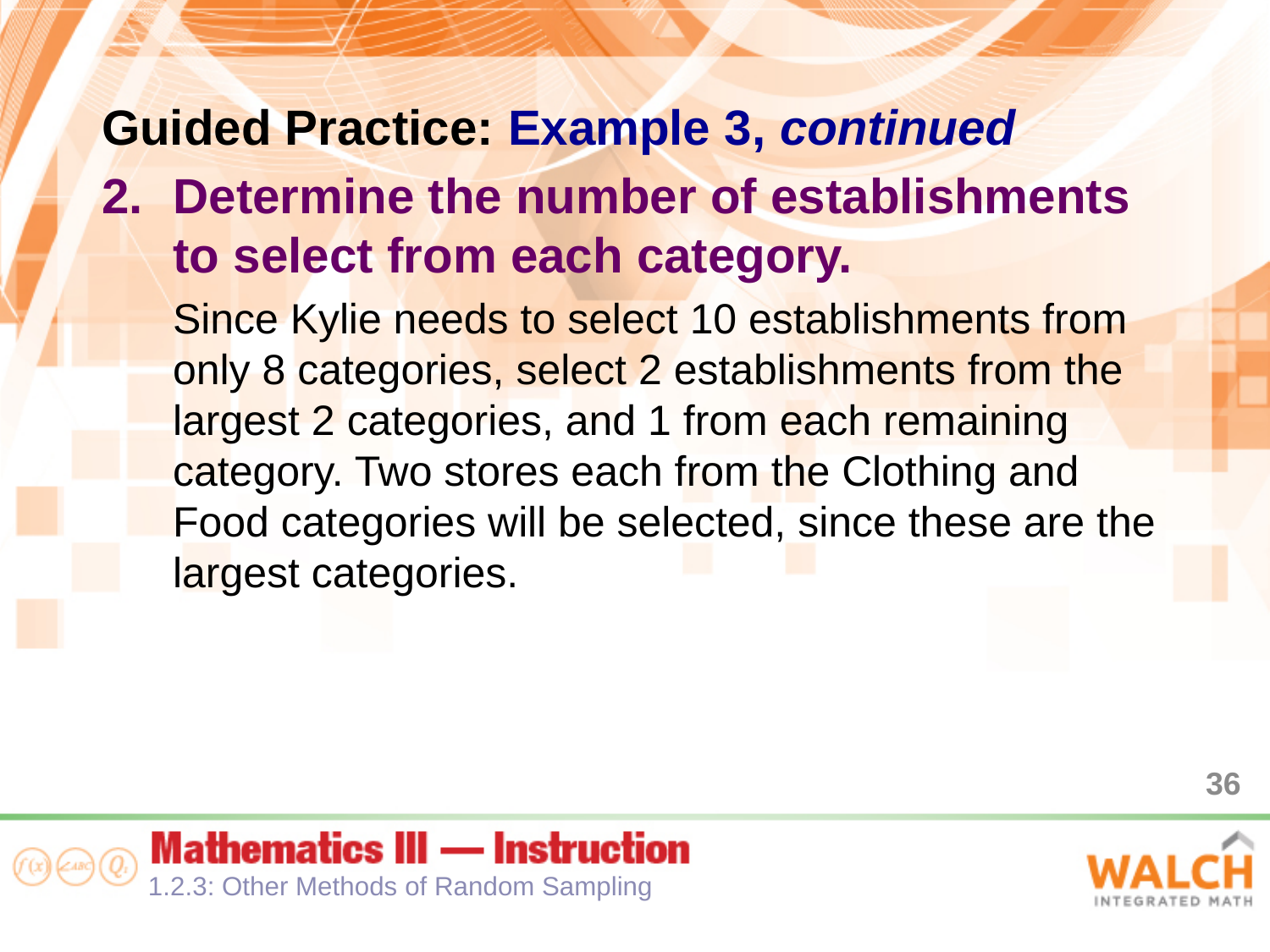

Guided Practice: Example 3, continued
Determine the number of establishments to select from each category.
Since Kylie needs to select 10 establishments from only 8 categories, select 2 establishments from the largest 2 categories, and 1 from each remaining category. Two stores each from the Clothing and Food categories will be selected, since these are the largest categories.
36
1.2.3: Other Methods of Random Sampling